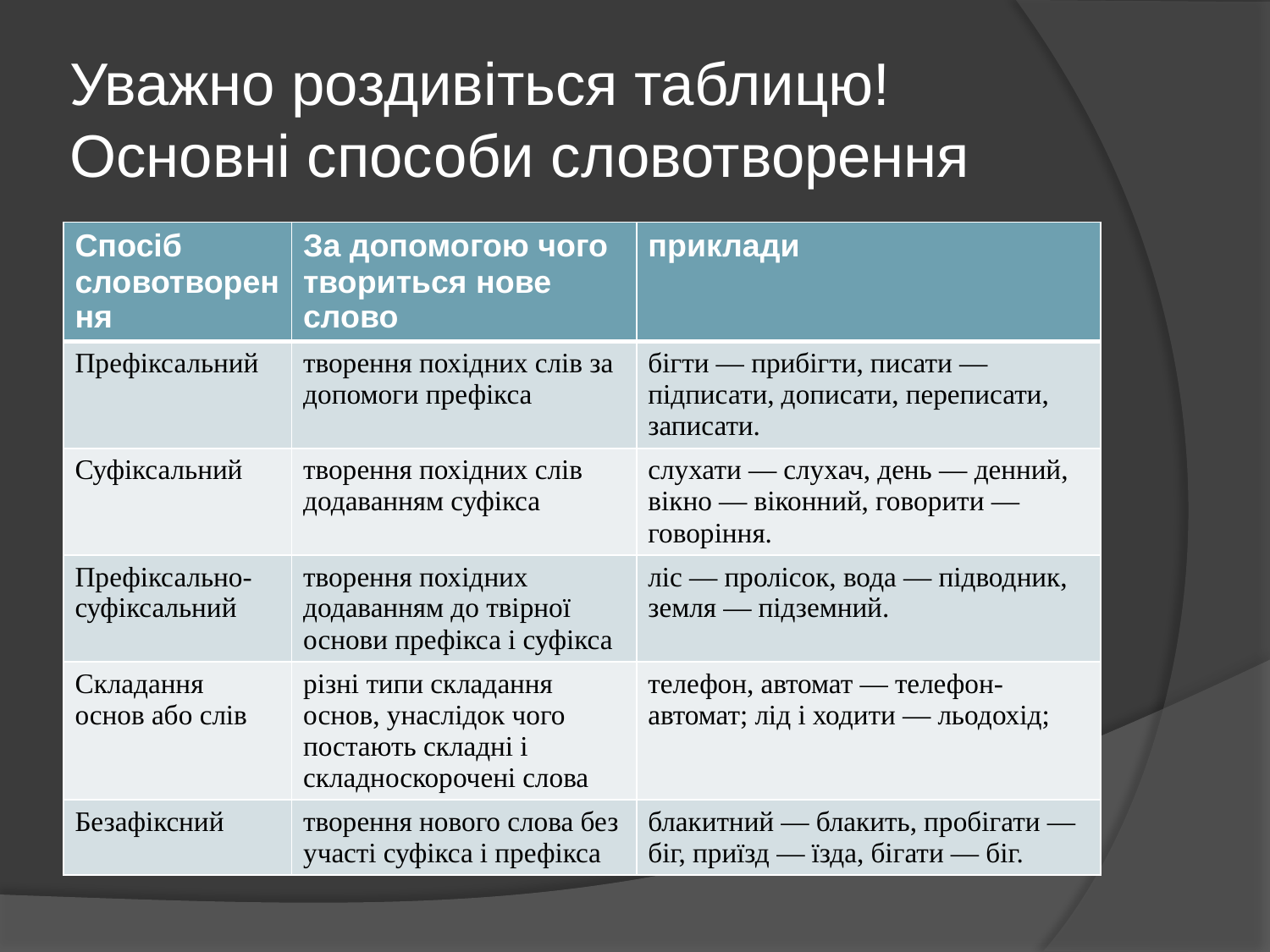

# Уважно роздивіться таблицю! Основні способи словотворення
| Спосіб словотворення | За допомогою чого твориться нове слово | приклади |
| --- | --- | --- |
| Префіксальний | творення похідних слів за допомоги префікса | бігти — прибігти, писати — підписати, дописати, переписати, записати. |
| Суфіксальний | творення похідних слів додаванням суфікса | слухати — слухач, день — денний, вікно — віконний, говорити — говоріння. |
| Префіксально-суфіксальний | творення похідних додаванням до твірної основи префікса і суфікса | ліс — пролісок, вода — підводник, земля — підземний. |
| Складання основ або слів | різні типи складання основ, унаслідок чого постають складні і складноскорочені слова | телефон, автомат — телефон-автомат; лід і ходити — льодохід; |
| Безафіксний | творення нового слова без участі суфікса і префікса | блакитний — блакить, пробігати — біг, приїзд — їзда, бігати — біг. |